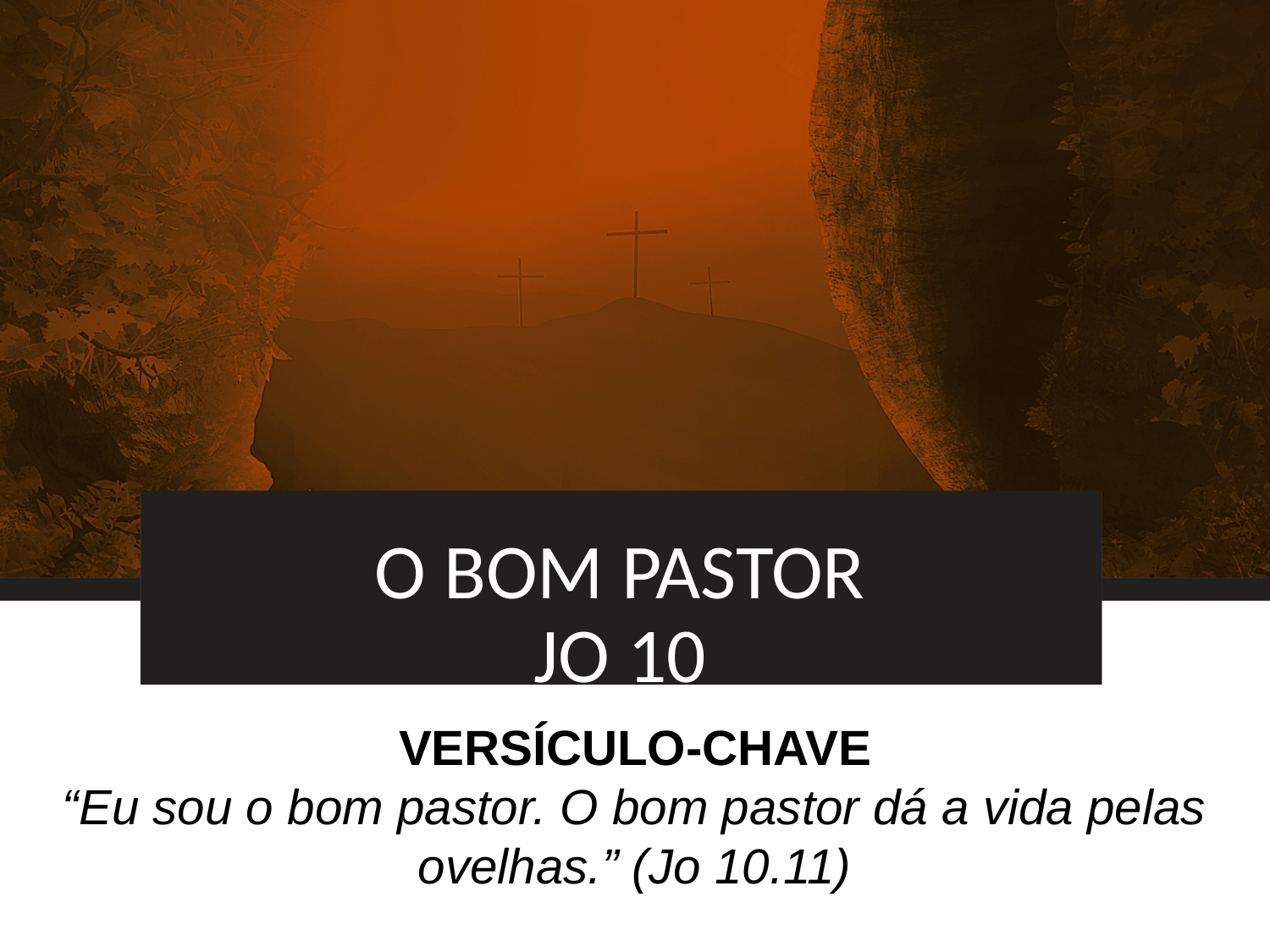

# O BOM PASTOR JO 10
VERSÍCULO-CHAVE
“Eu sou o bom pastor. O bom pastor dá a vida pelas ovelhas.” (Jo 10.11)